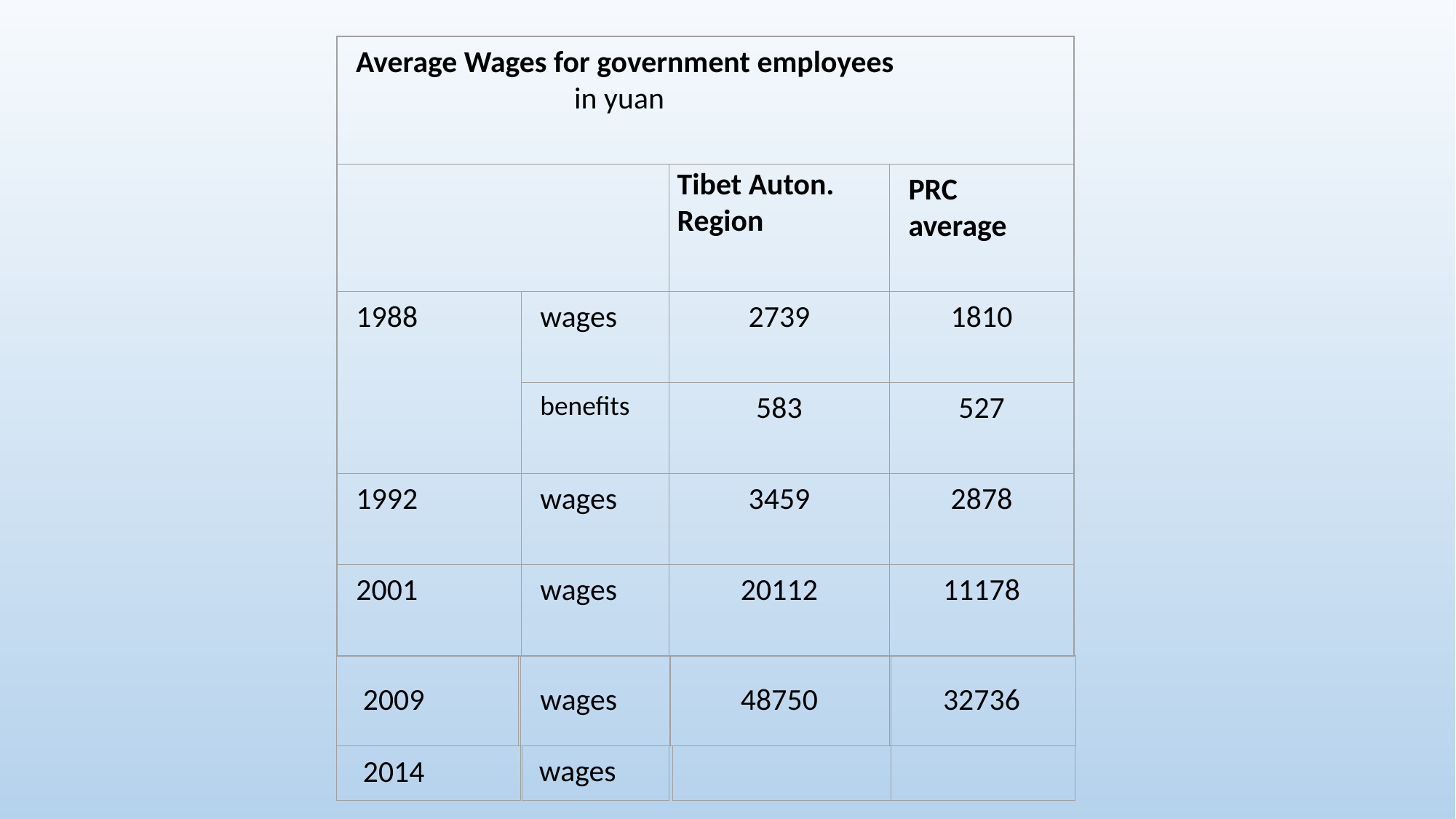

Average Wages for government employees				in yuan

Tibet Auton. Region

PRC average

1988

wages

2739

1810

benefits

583

527

1992

wages

3459

2878

2001

 2009

 2014

wages

wages

20112

48750

11178

32736

 wages